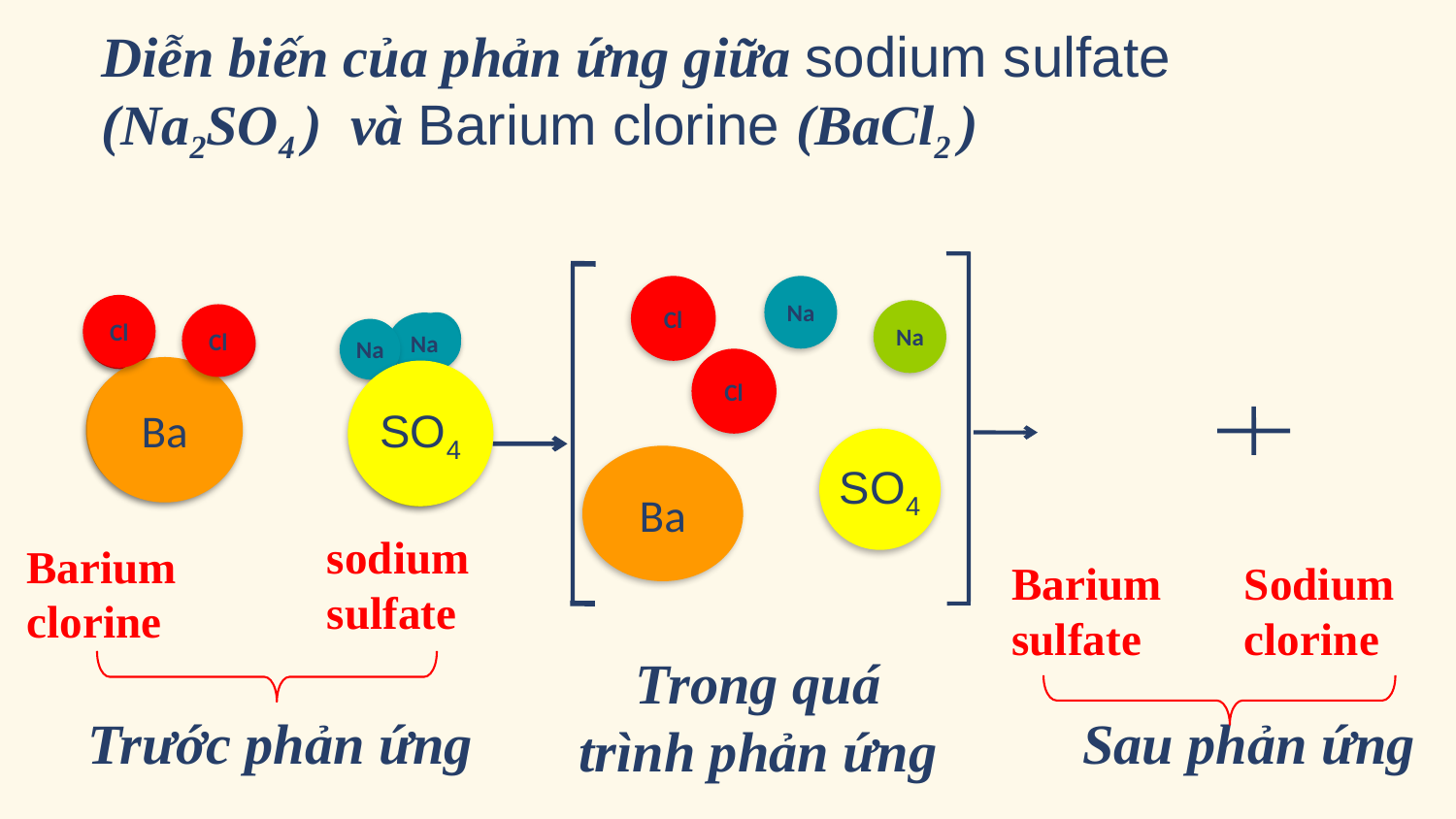

Diễn biến của phản ứng giữa sodium sulfate (Na2SO4 )  và Barium clorine (BaCl2 )

Cl
Na
Cl
Na
Cl
Cl
Cl
Ba
Na
Na
SO4
Na
Na
Cl
Ba
SO4

SO4

Ba

sodium sulfate

Barium clorine
Barium sulfate
Sodium clorine
Trong quá trình phản ứng
Trước phản ứng
Sau phản ứng